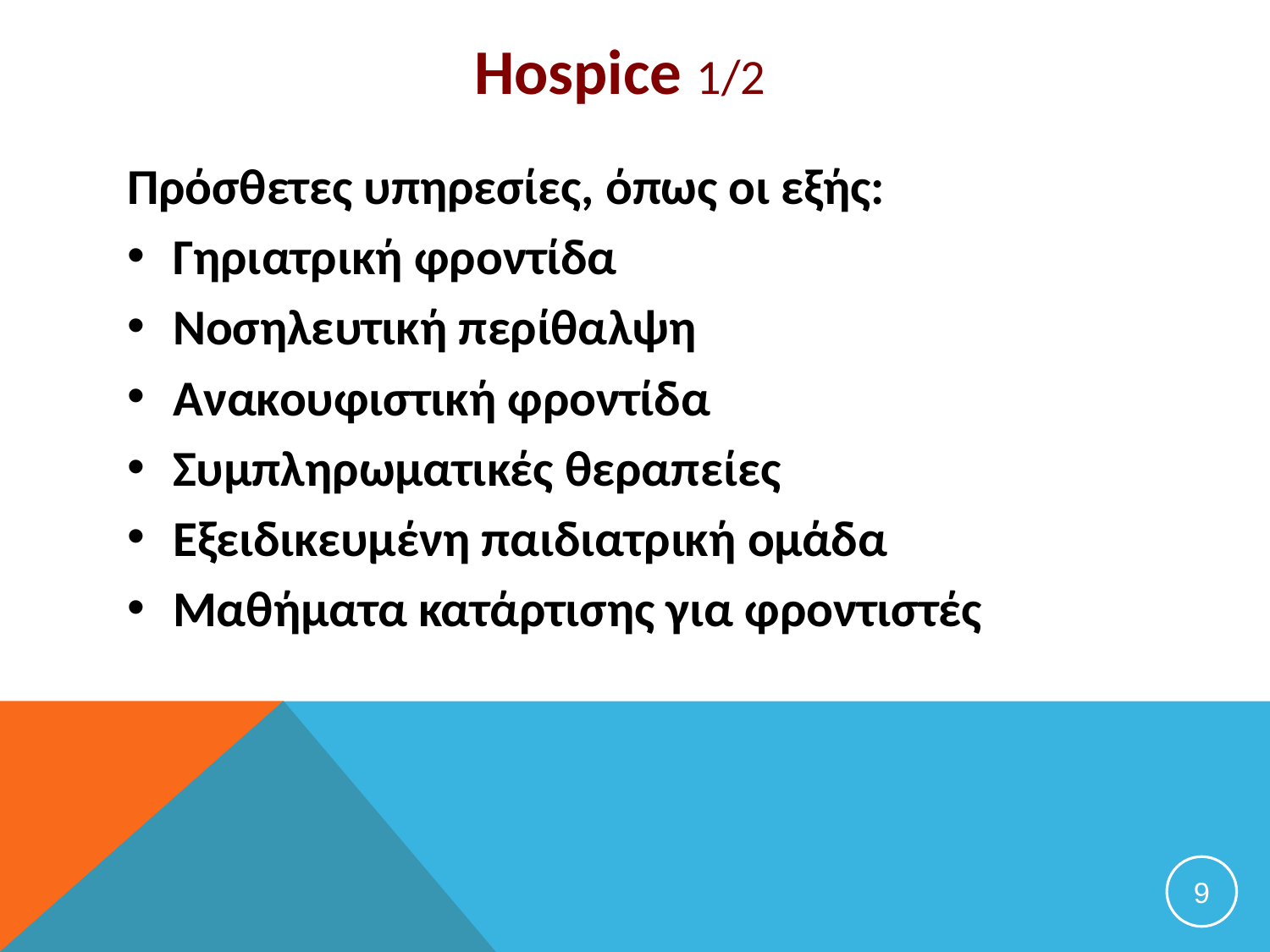

# Hospice 1/2
Πρόσθετες υπηρεσίες, όπως οι εξής:
Γηριατρική φροντίδα
Νοσηλευτική περίθαλψη
Ανακουφιστική φροντίδα
Συμπληρωματικές θεραπείες
Εξειδικευμένη παιδιατρική ομάδα
Μαθήματα κατάρτισης για φροντιστές
9